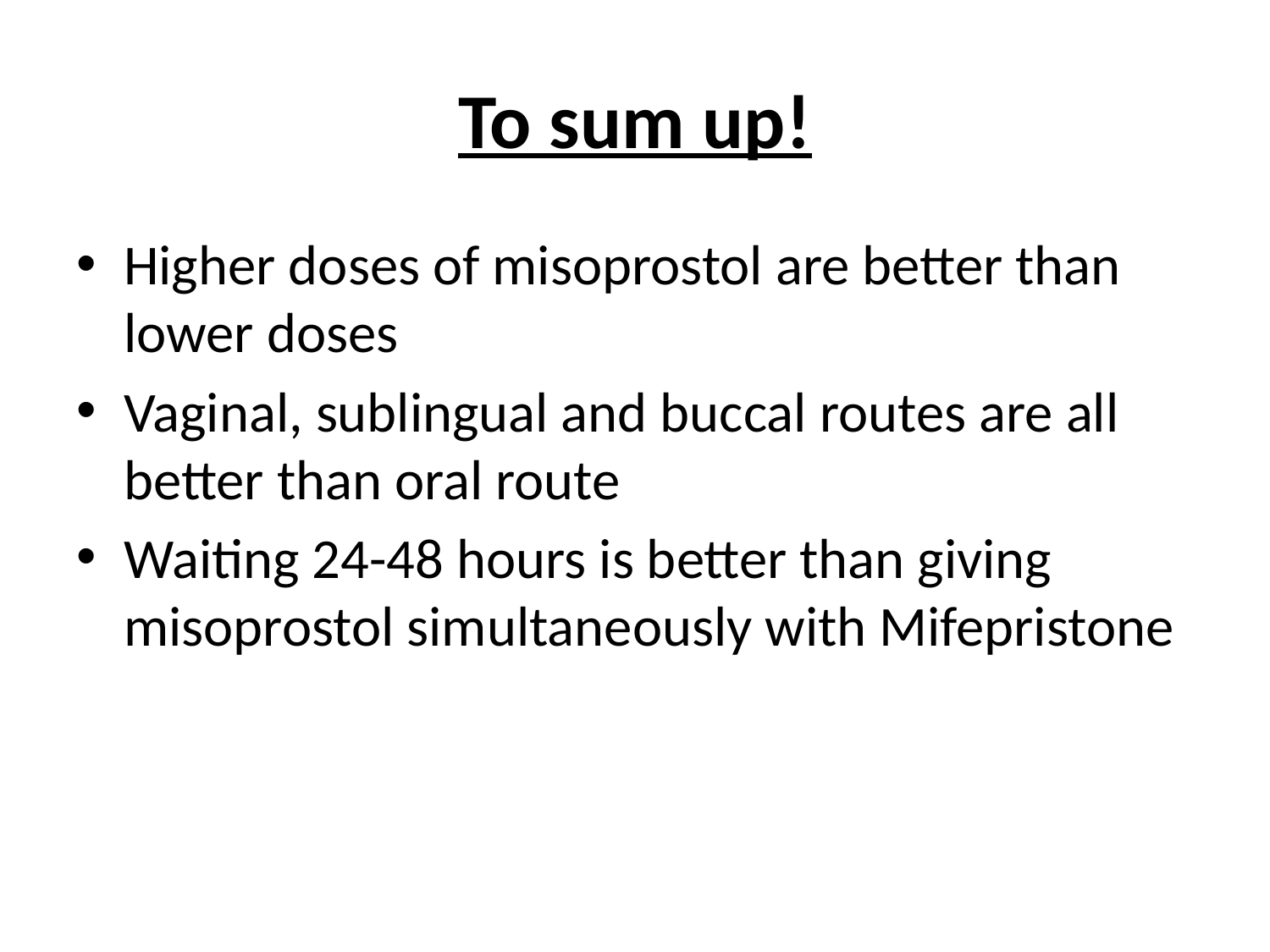

# To sum up!
Higher doses of misoprostol are better than lower doses
Vaginal, sublingual and buccal routes are all better than oral route
Waiting 24-48 hours is better than giving misoprostol simultaneously with Mifepristone